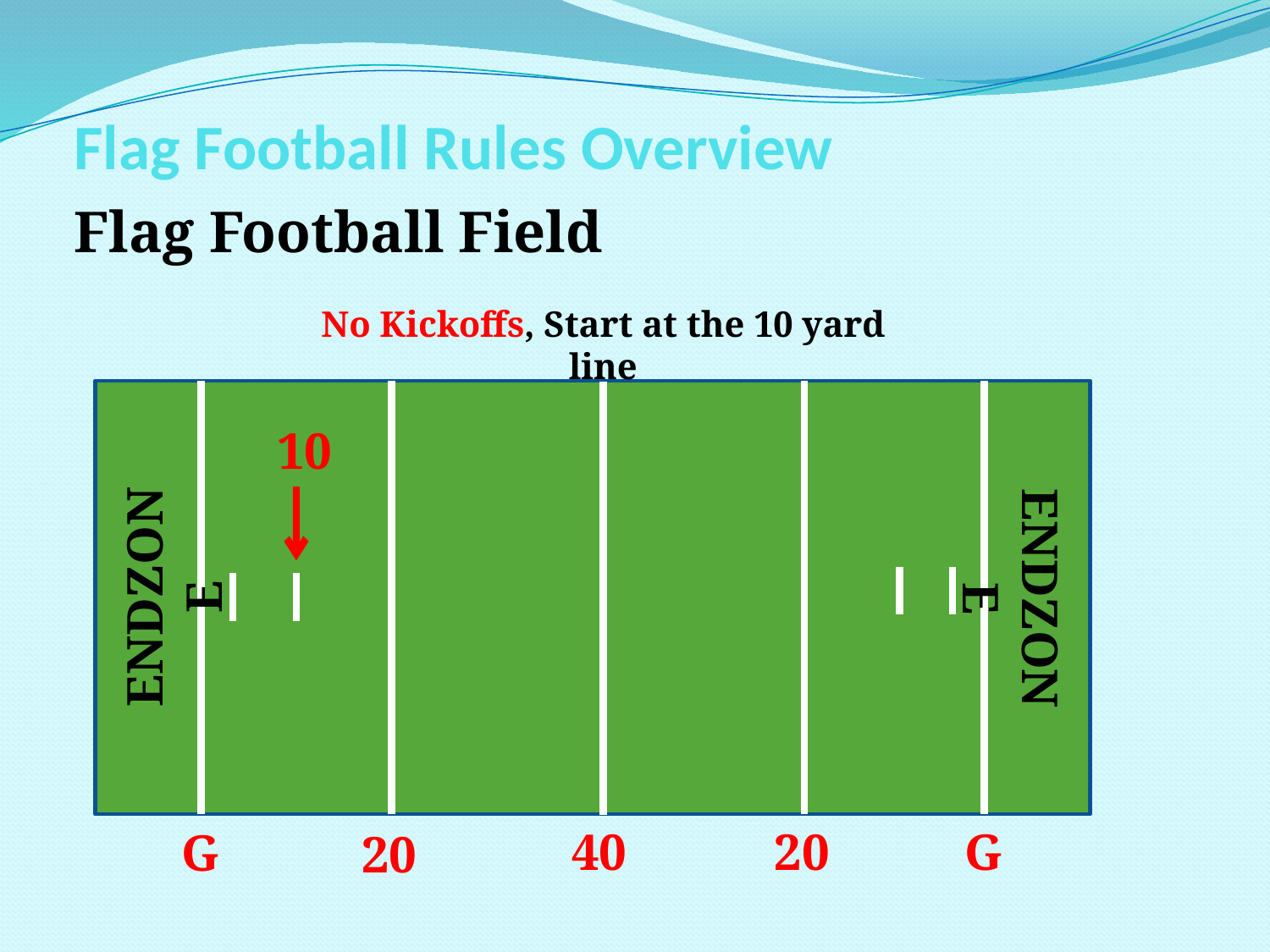

# Flag Football Rules Overview
Flag Football Field
No Kickoffs, Start at the 10 yard line

10
ENDZONE
ENDZONE
40
20
G
G
20